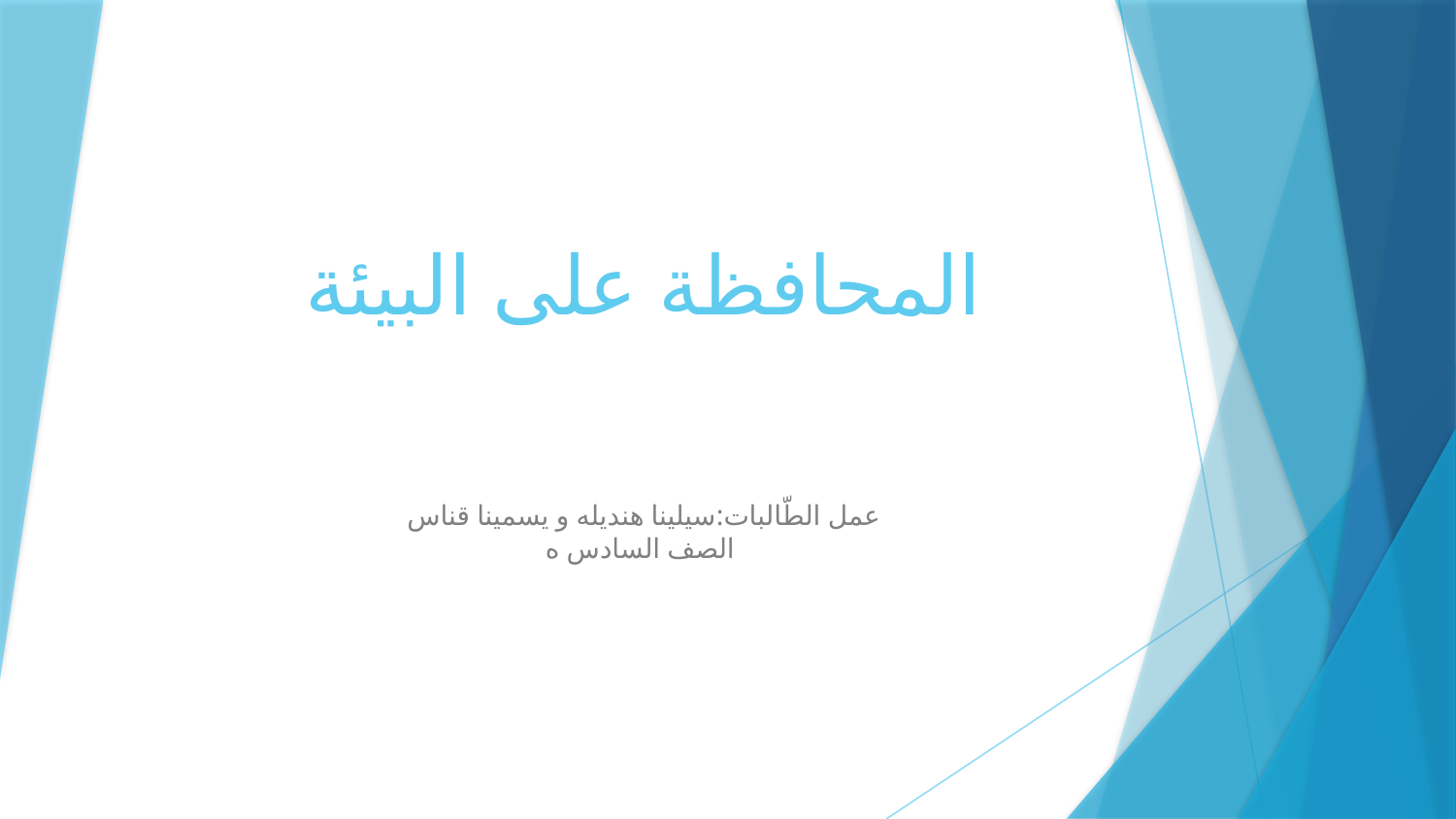

# المحافظة على البيئة
عمل الطّالبات:سيلينا هنديله و يسمينا قناس
الصف السادس ه